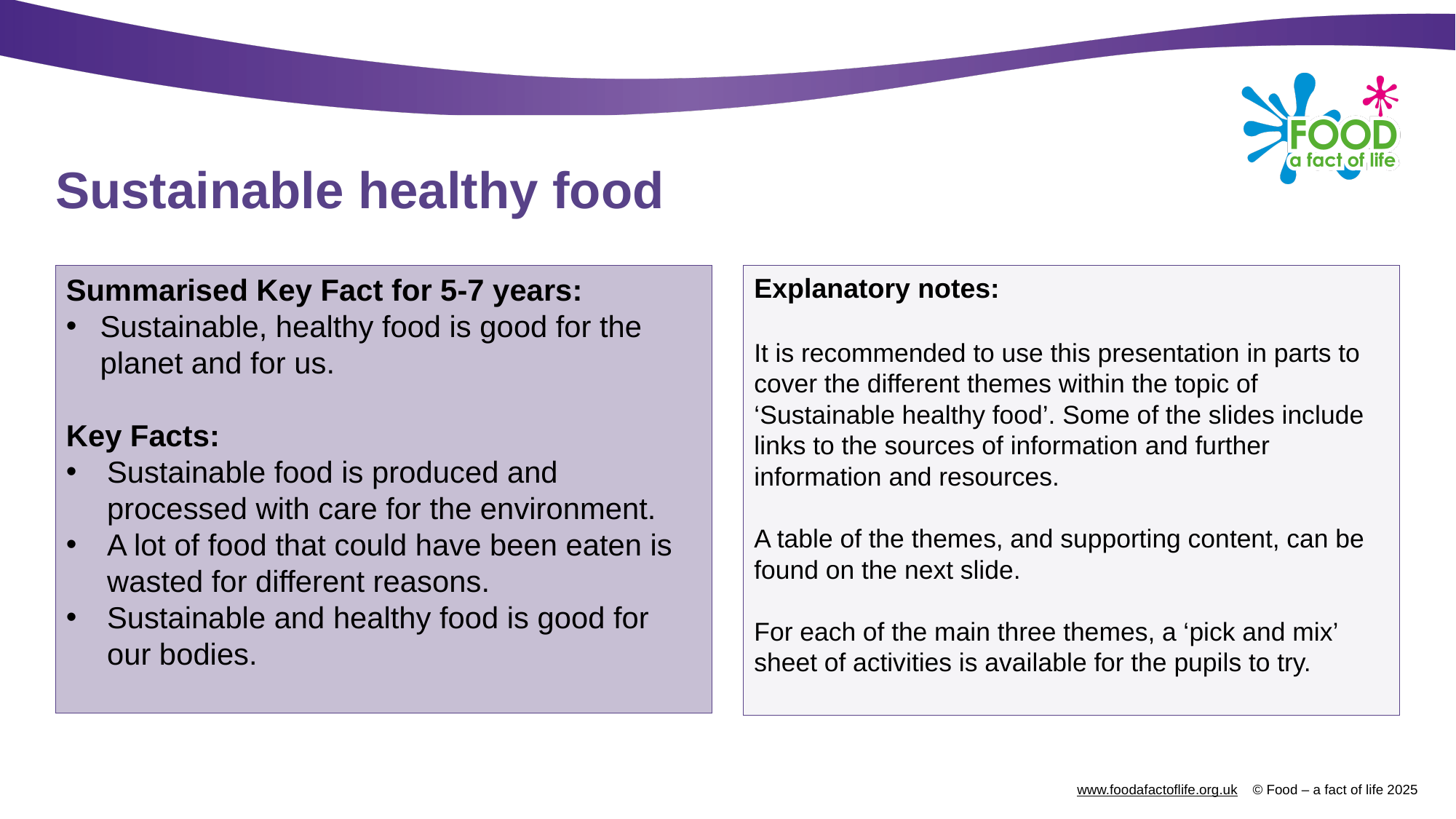

# Sustainable healthy food
Summarised Key Fact for 5-7 years:
Sustainable, healthy food is good for the planet and for us.
Key Facts:
Sustainable food is produced and processed with care for the environment.
A lot of food that could have been eaten is wasted for different reasons.
Sustainable and healthy food is good for our bodies.

Explanatory notes:
It is recommended to use this presentation in parts to cover the different themes within the topic of ‘Sustainable healthy food’. Some of the slides include links to the sources of information and further information and resources.

A table of the themes, and supporting content, can be found on the next slide.

For each of the main three themes, a ‘pick and mix’ sheet of activities is available for the pupils to try.